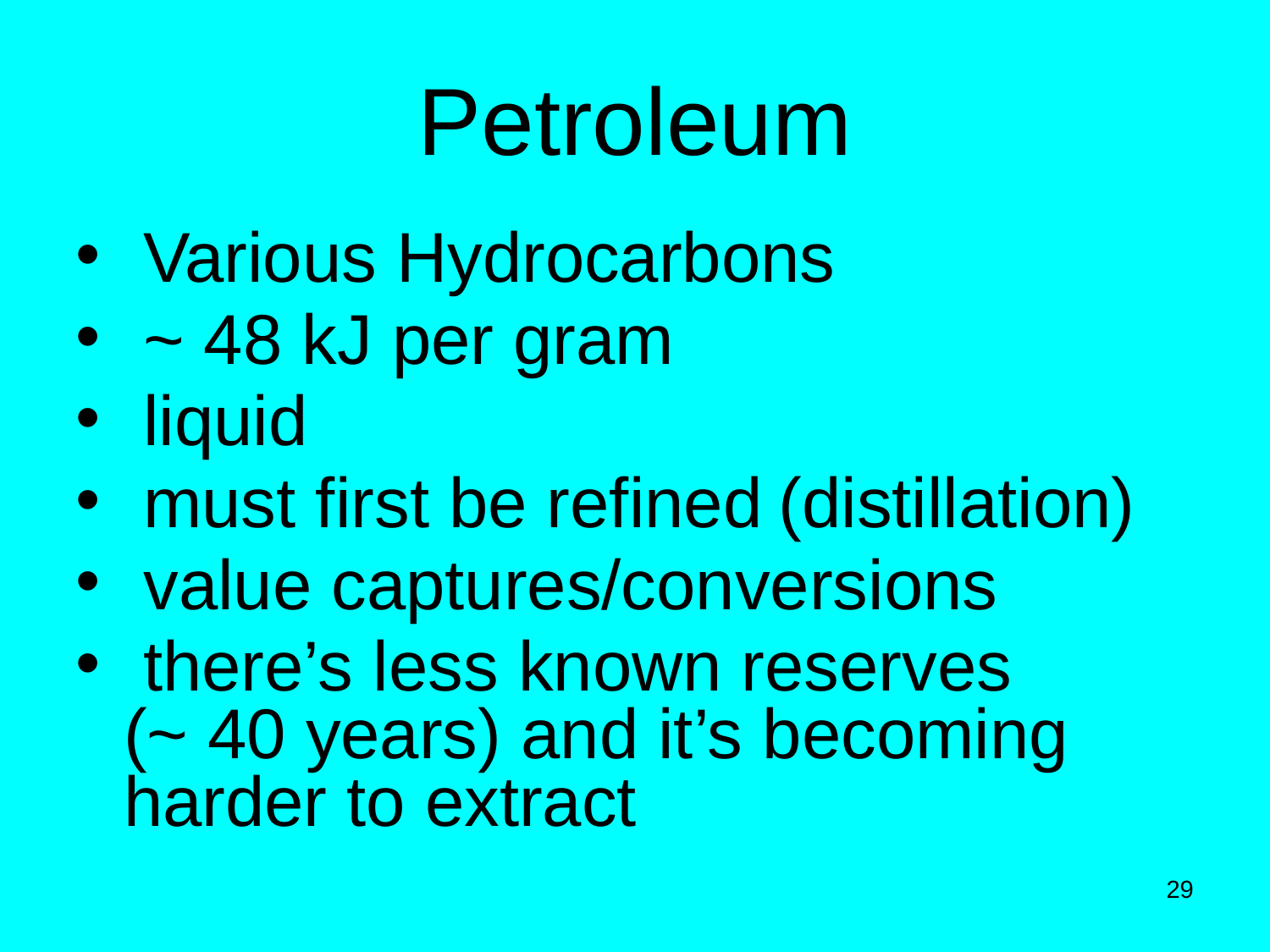

# Petroleum
 Various Hydrocarbons
 ~ 48 kJ per gram
 liquid
 must first be refined (distillation)
 value captures/conversions
 there’s less known reserves      (~ 40 years) and it’s becoming harder to extract
29